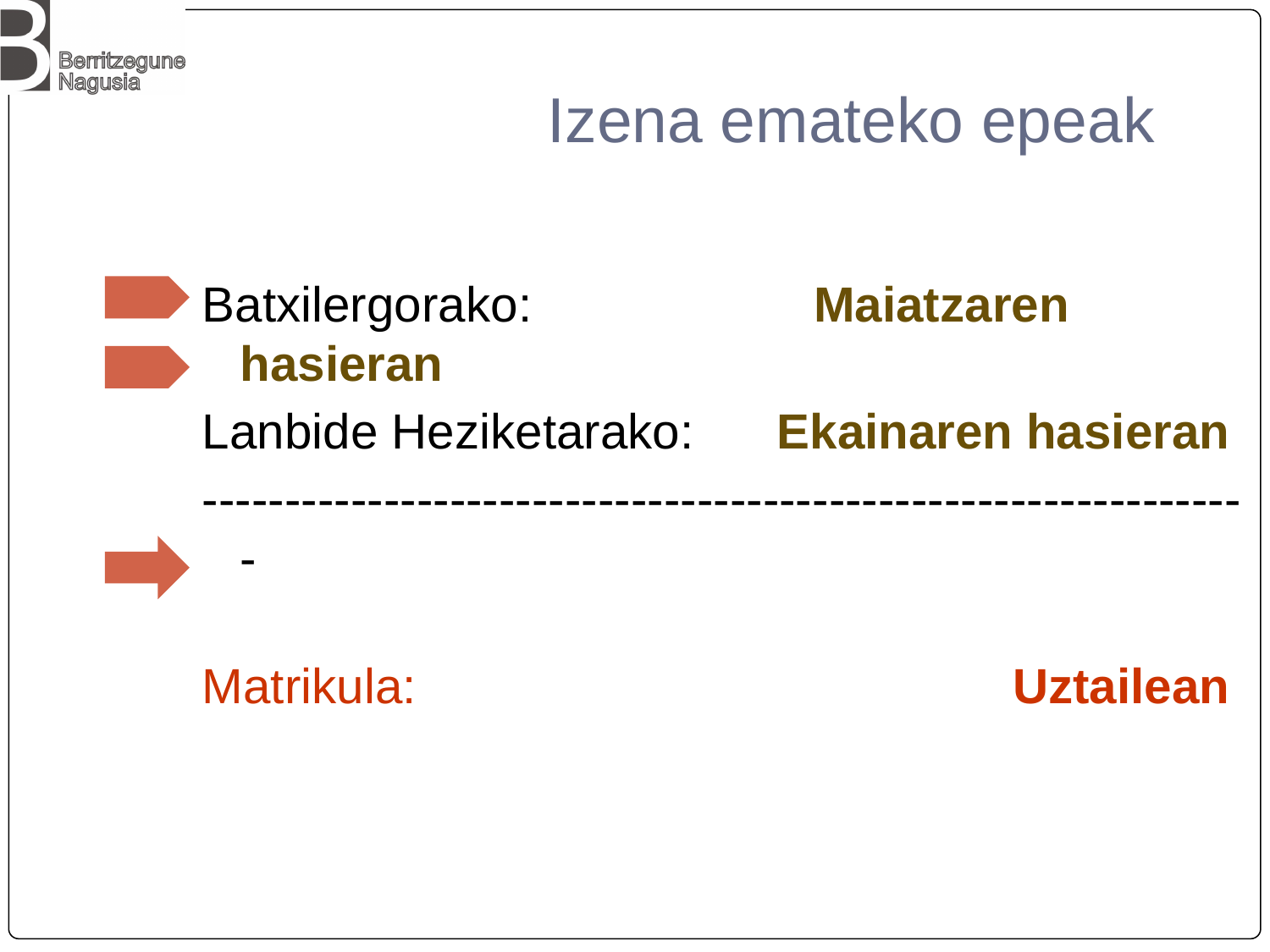

# Izena emateko epeak
Batxilergorako: 	              Maiatzaren hasieran
Lanbide Heziketarako:      Ekainaren hasieran
----------------------------------------------------------------

Matrikula: 				          Uztailean